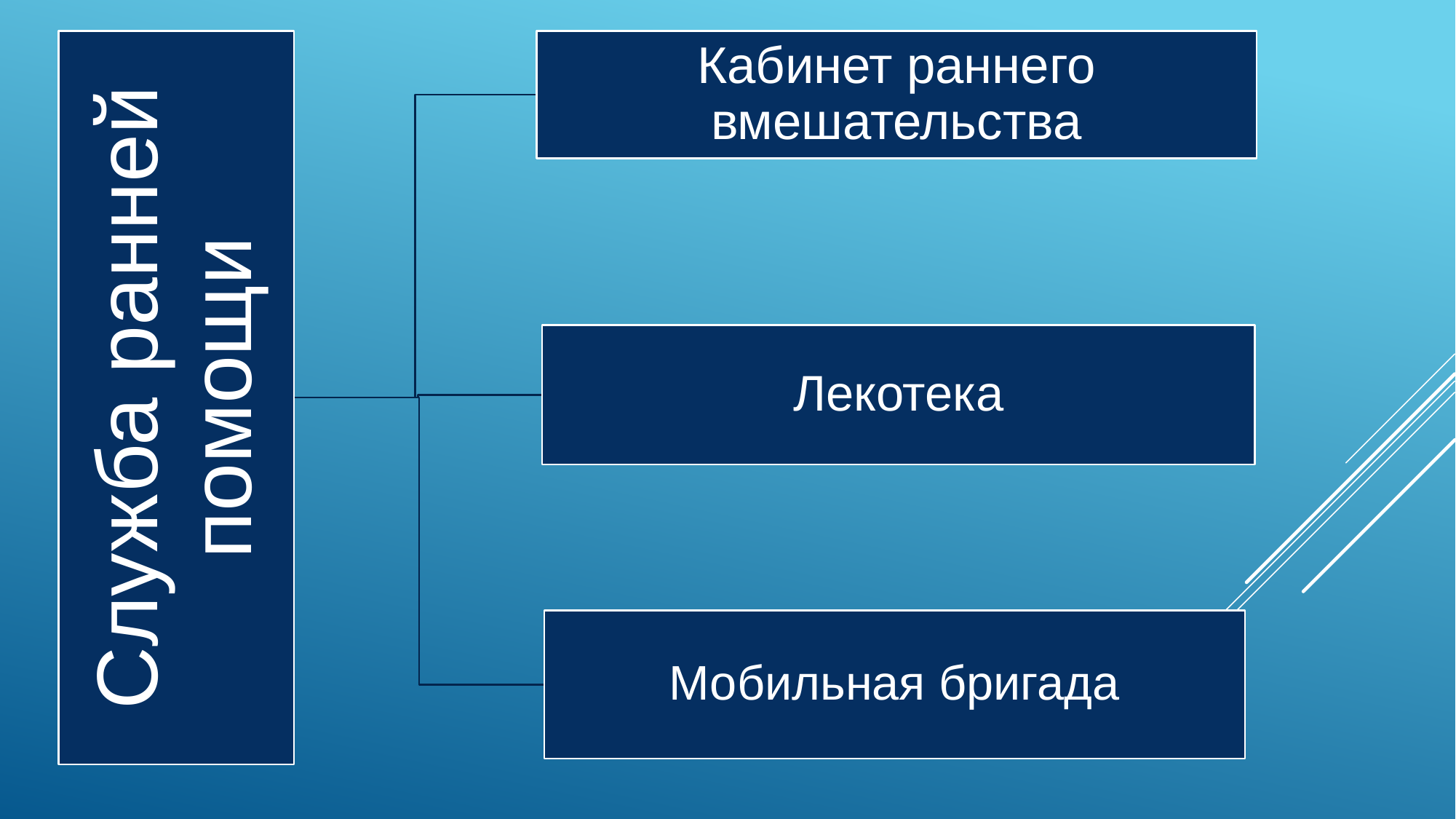

Служба ранней помощи
Кабинет раннего вмешательства
Лекотека
Мобильная бригада

#